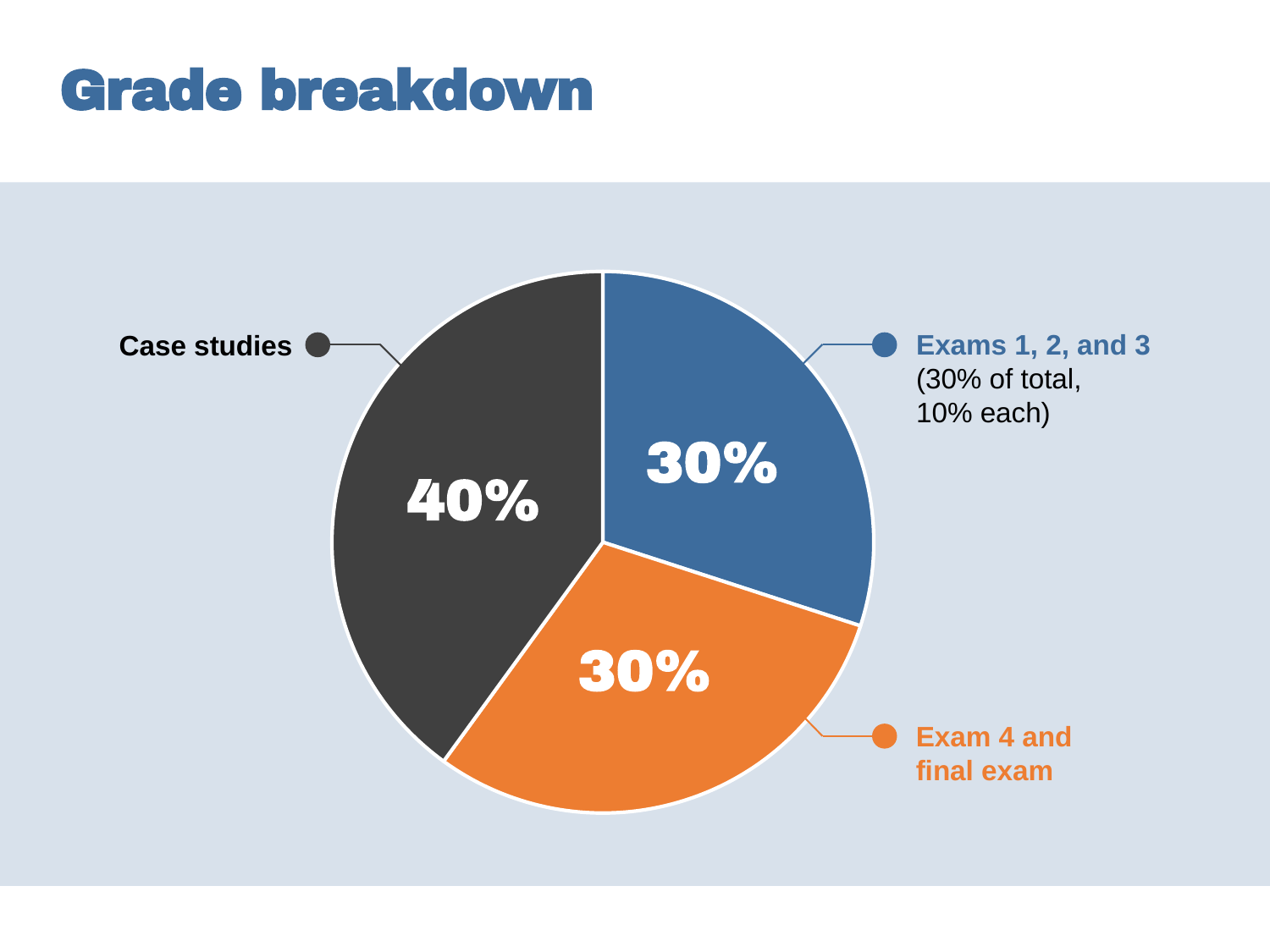

Grade breakdown

### Chart

| Category | Column2 |
|---|---|
|  | 0.3 |
|  | 0.3 |
|  | 0.4 |
Exams 1, 2, and 3
(30% of total,
10% each)
Case studies

Exam 4 and
final exam